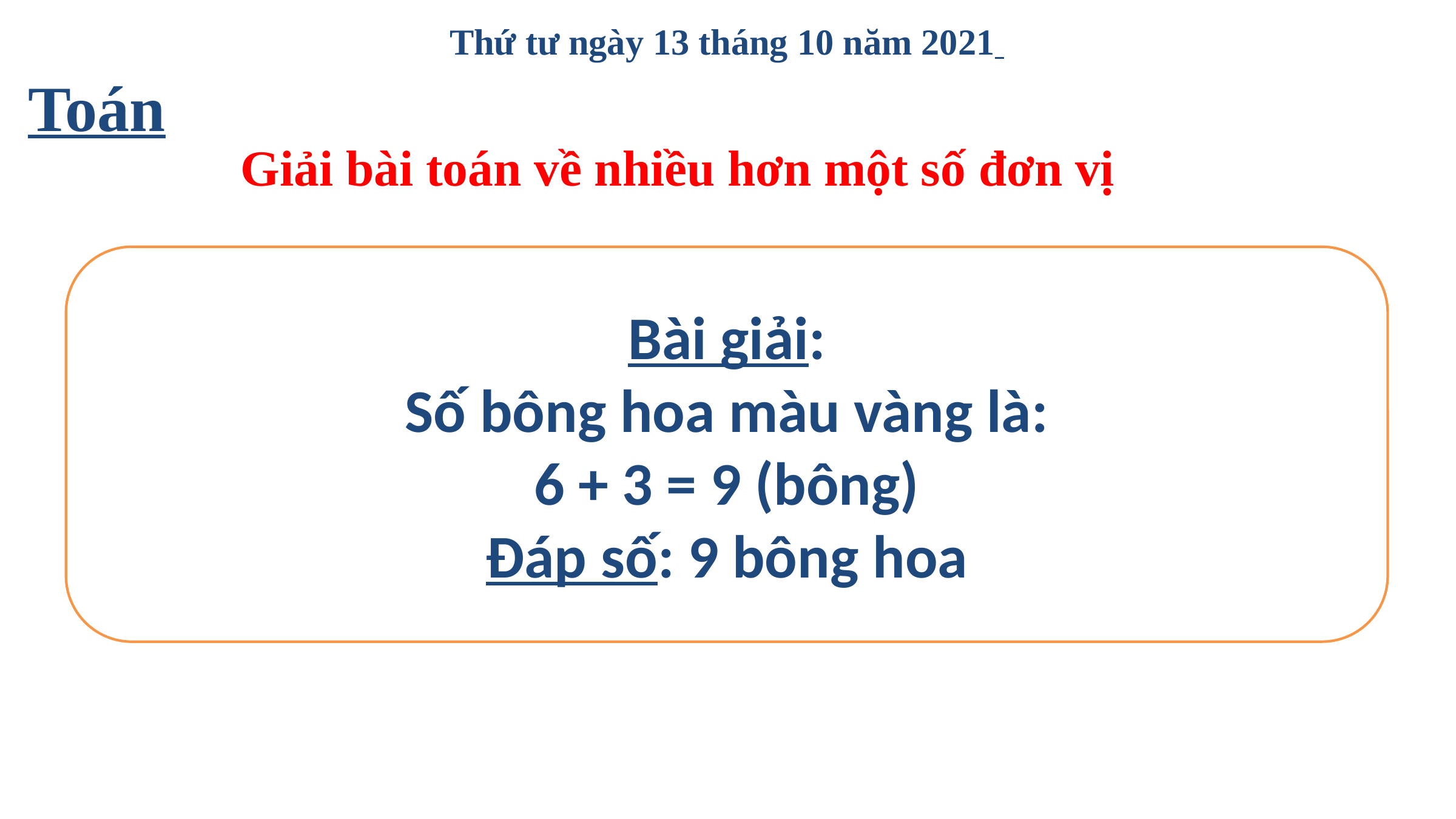

# Thứ tư ngày 13 tháng 10 năm 2021
Toán
Giải bài toán về nhiều hơn một số đơn vị

Bài giải:
Số bông hoa màu vàng là:
6 + 3 = 9 (bông)
Đáp số: 9 bông hoa